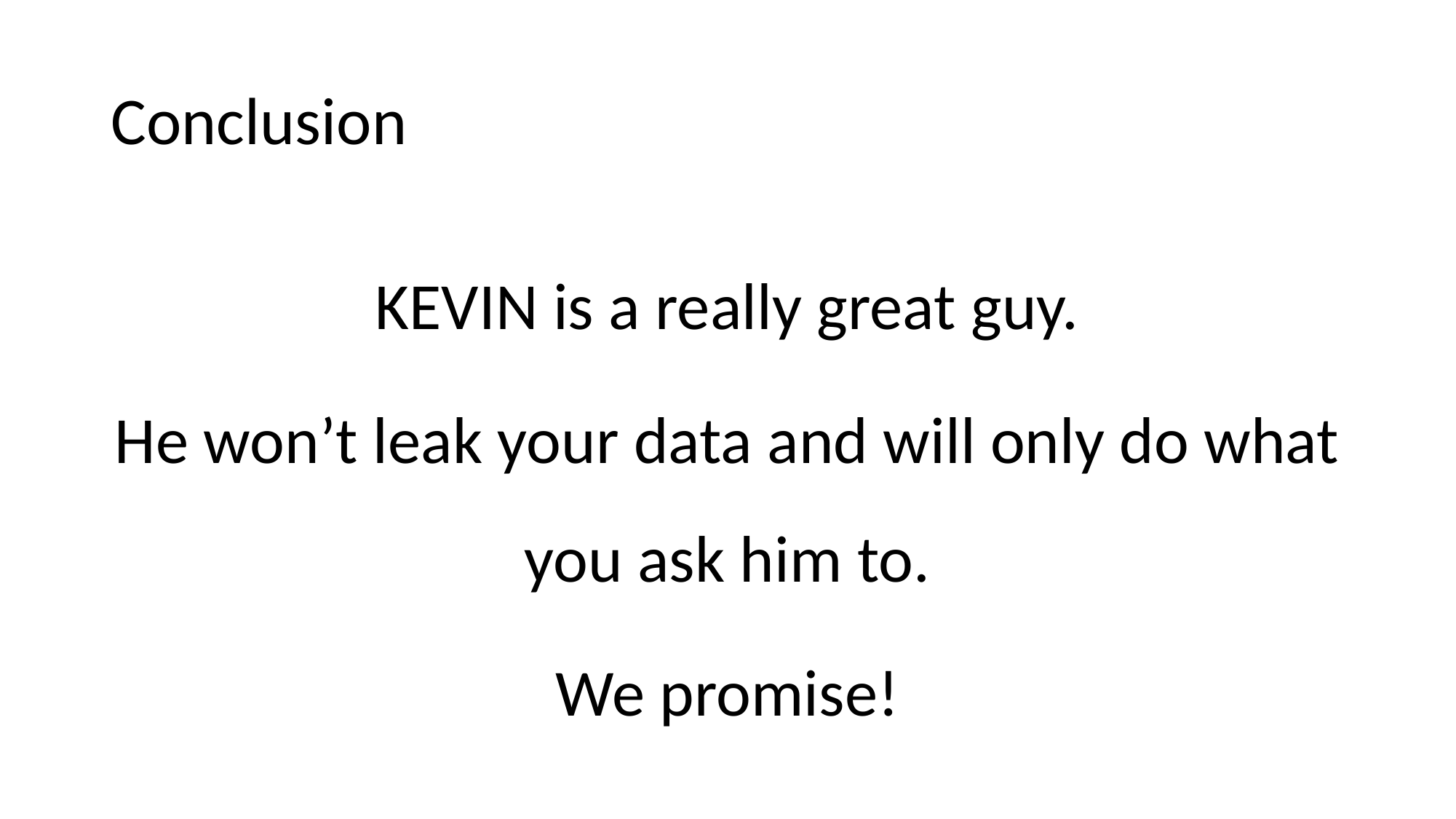

# Conclusion
KEVIN is a really great guy.
He won’t leak your data and will only do what you ask him to.
We promise!